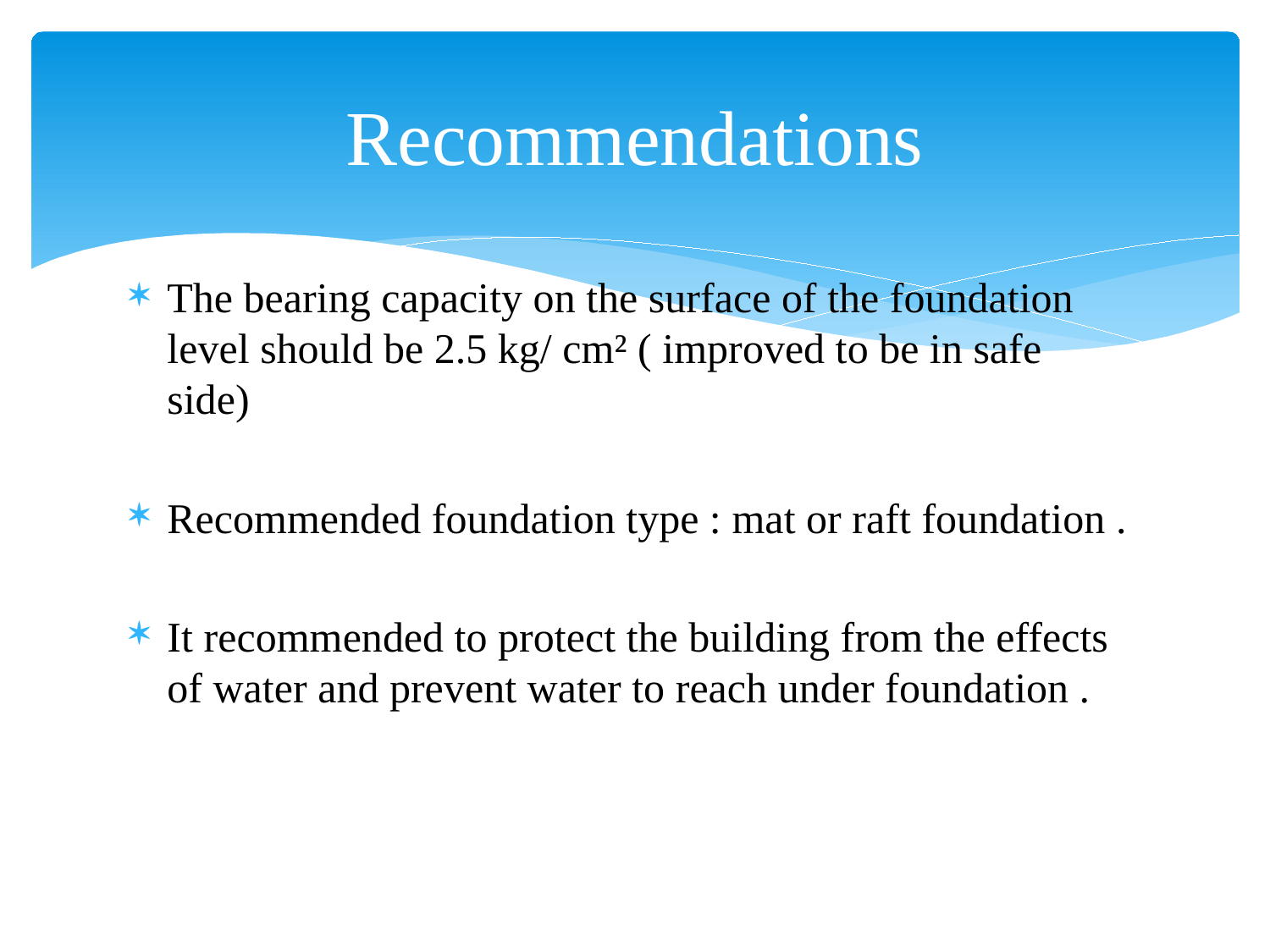

# Recommendations
The bearing capacity on the surface of the foundation level should be 2.5 kg/ cm² ( improved to be in safe side)

Recommended foundation type : mat or raft foundation .

It recommended to protect the building from the effects of water and prevent water to reach under foundation .